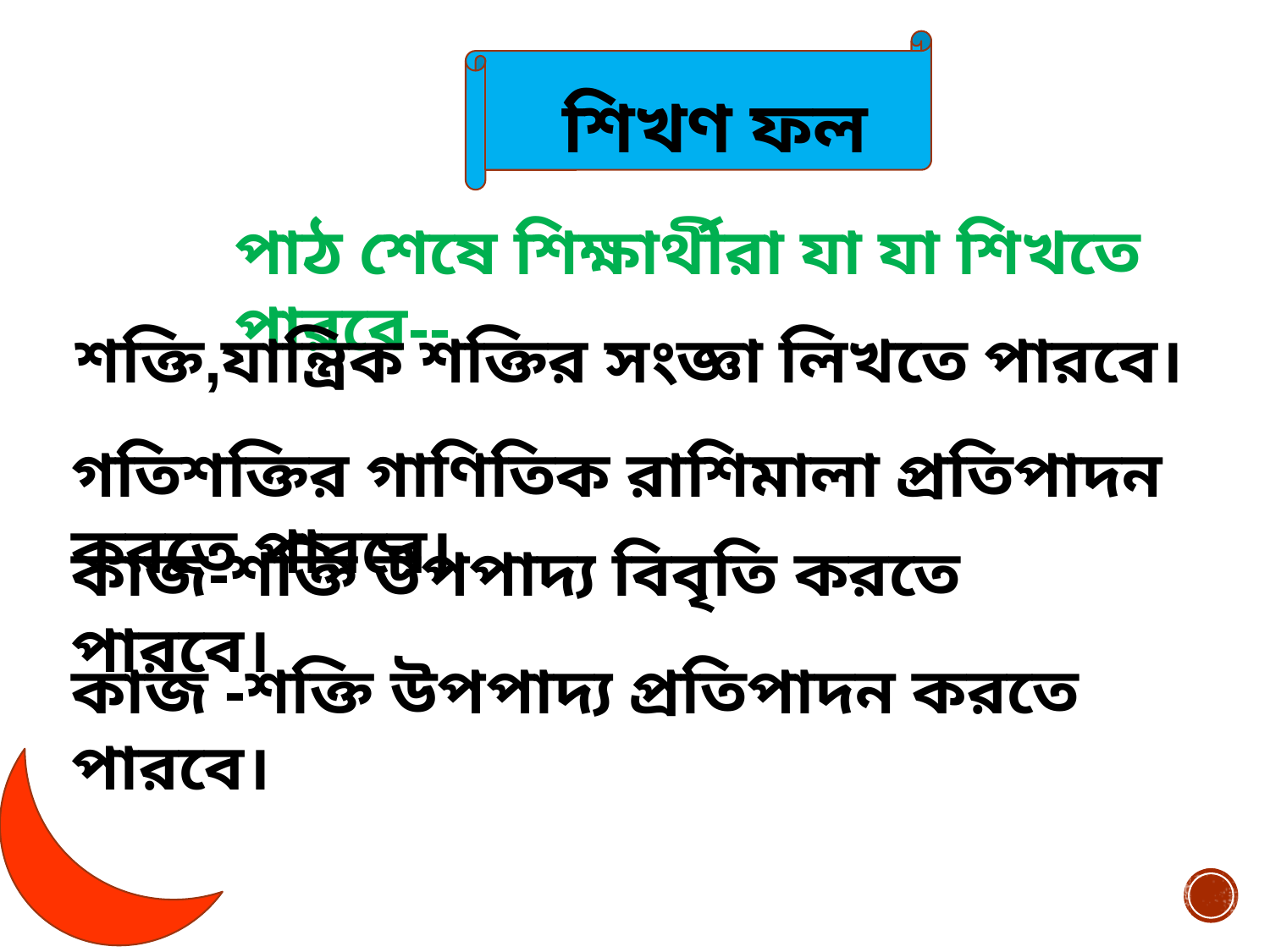

শিখণ ফল
পাঠ শেষে শিক্ষার্থীরা যা যা শিখতে পারবে--
শক্তি,যান্ত্রিক শক্তির সংজ্ঞা লিখতে পারবে।
গতিশক্তির গাণিতিক রাশিমালা প্রতিপাদন করতে পারবে।
কাজ-শক্তি উপপাদ্য বিবৃতি করতে পারবে।
কাজ -শক্তি উপপাদ্য প্রতিপাদন করতে পারবে।